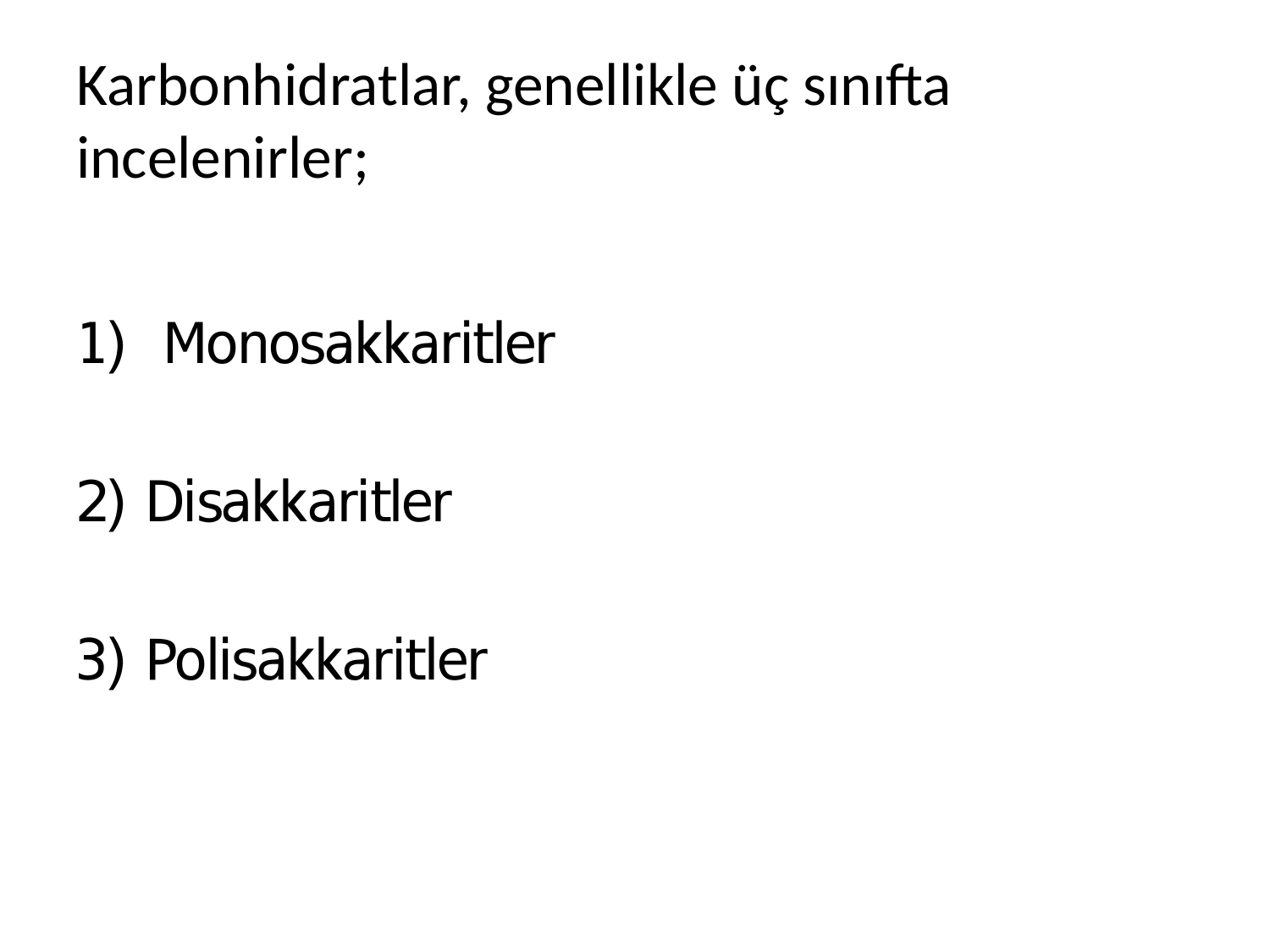

# Karbonhidratlar, genellikle üç sınıfta incelenirler;

1)  Monosakkaritler

2) Disakkaritler

3) Polisakkaritler